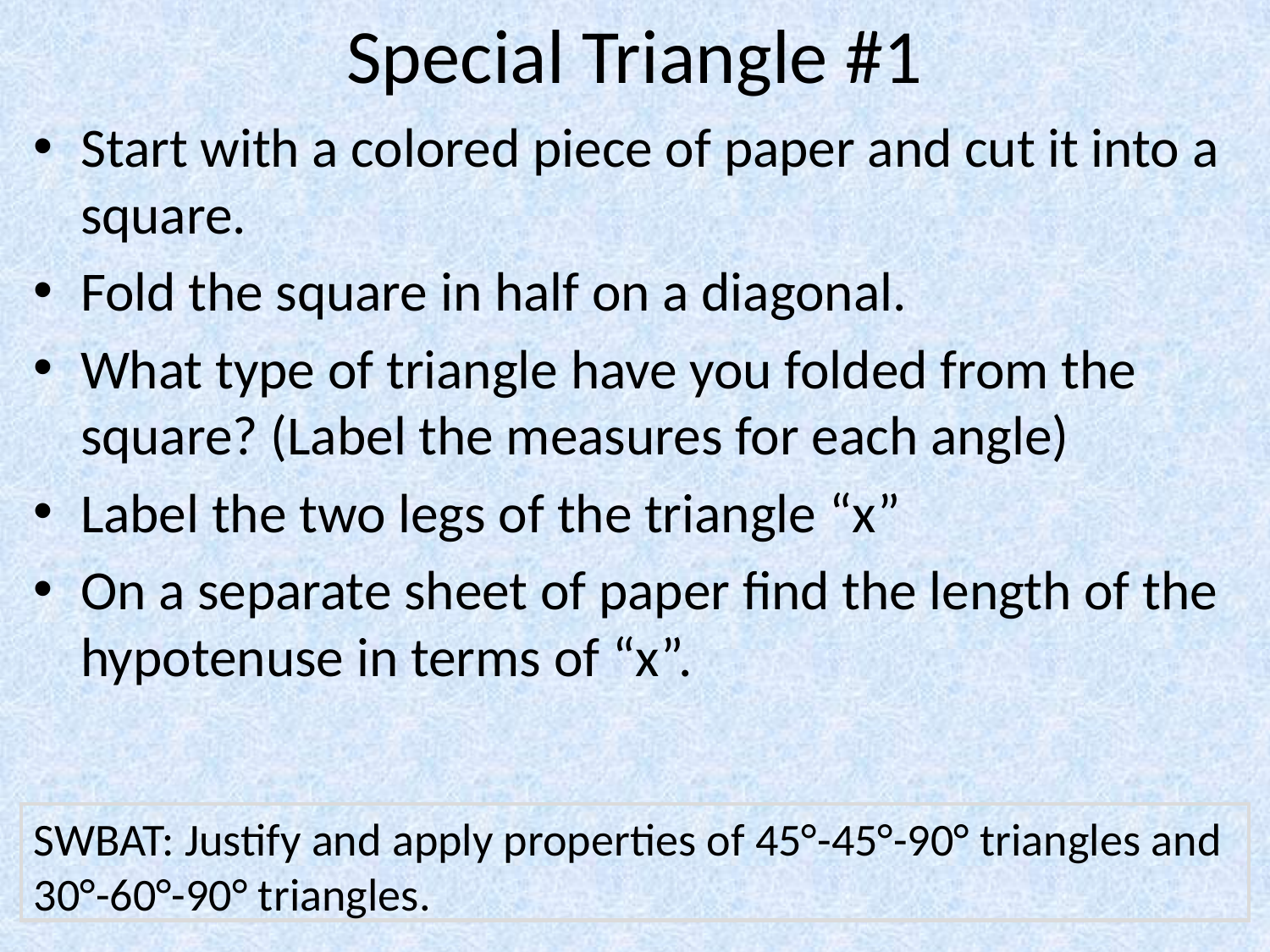

# Special Triangle #1
Start with a colored piece of paper and cut it into a square.
Fold the square in half on a diagonal.
What type of triangle have you folded from the square? (Label the measures for each angle)
Label the two legs of the triangle “x”
On a separate sheet of paper find the length of the hypotenuse in terms of “x”.
SWBAT: Justify and apply properties of 45°-45°-90° triangles and 30°-60°-90° triangles.